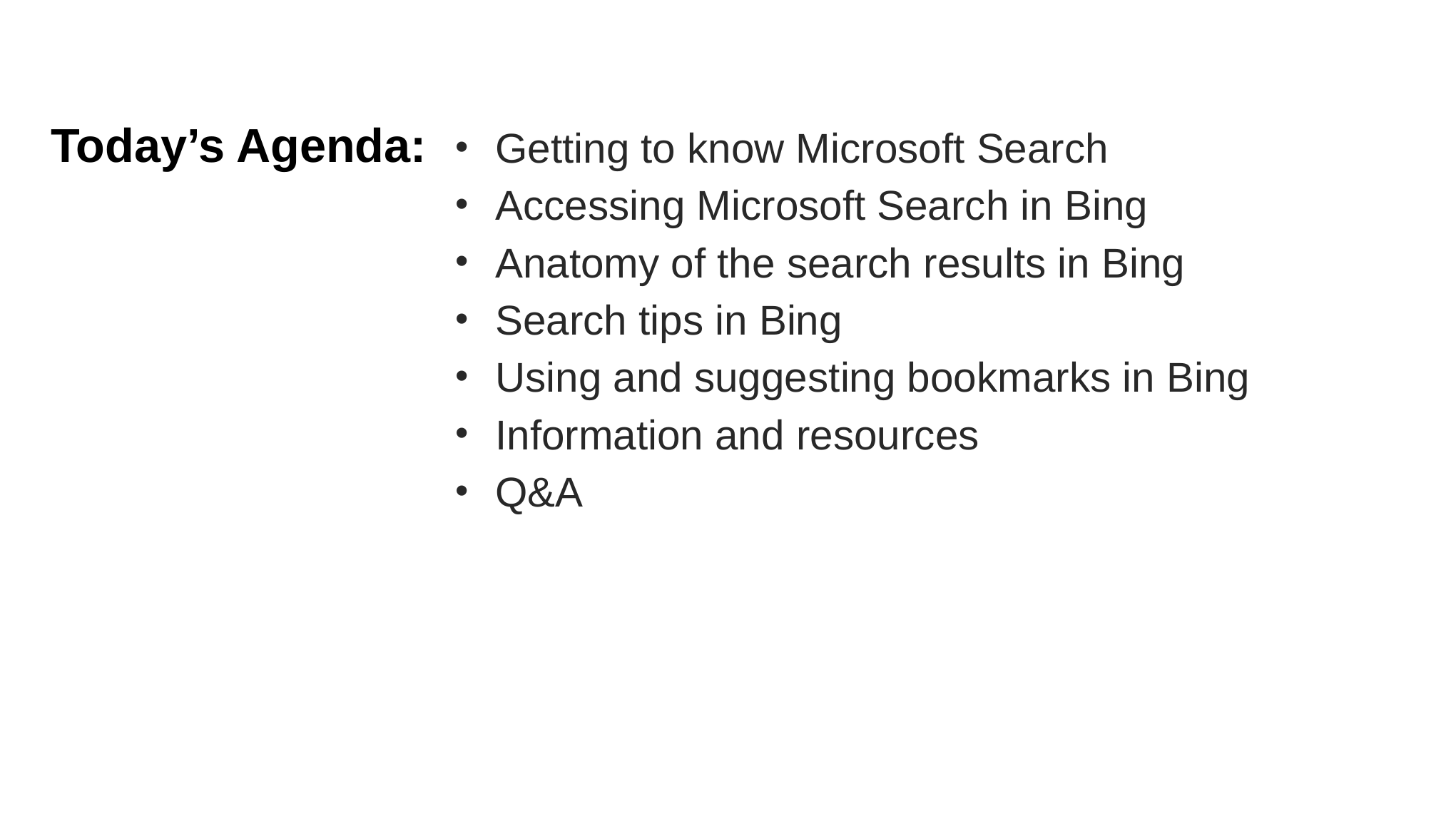

# Today’s Agenda:
Getting to know Microsoft Search
Accessing Microsoft Search in Bing
Anatomy of the search results in Bing
Search tips in Bing
Using and suggesting bookmarks in Bing
Information and resources
Q&A